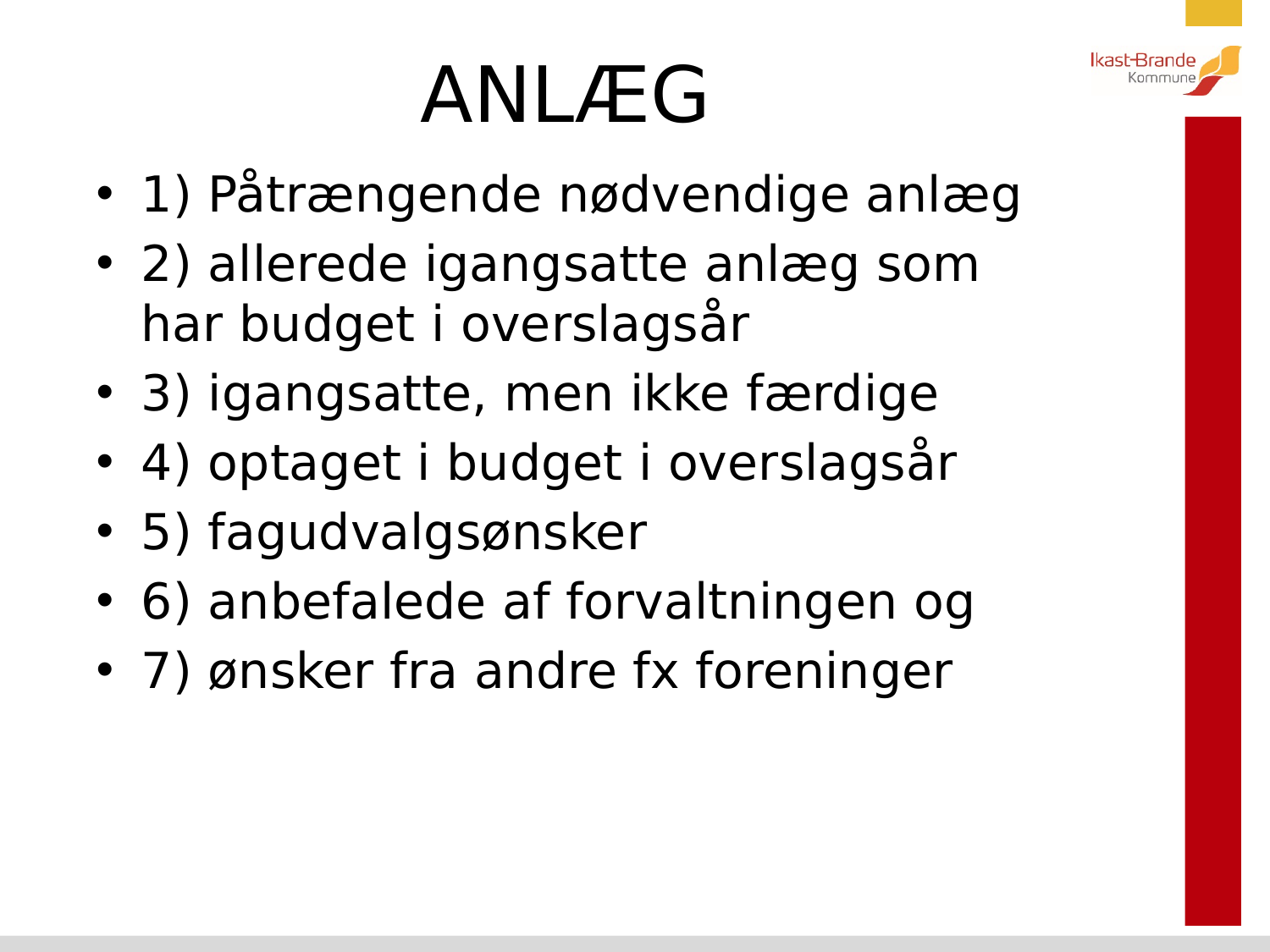

# ANLÆG
1) Påtrængende nødvendige anlæg
2) allerede igangsatte anlæg som har budget i overslagsår
3) igangsatte, men ikke færdige
4) optaget i budget i overslagsår
5) fagudvalgsønsker
6) anbefalede af forvaltningen og
7) ønsker fra andre fx foreninger